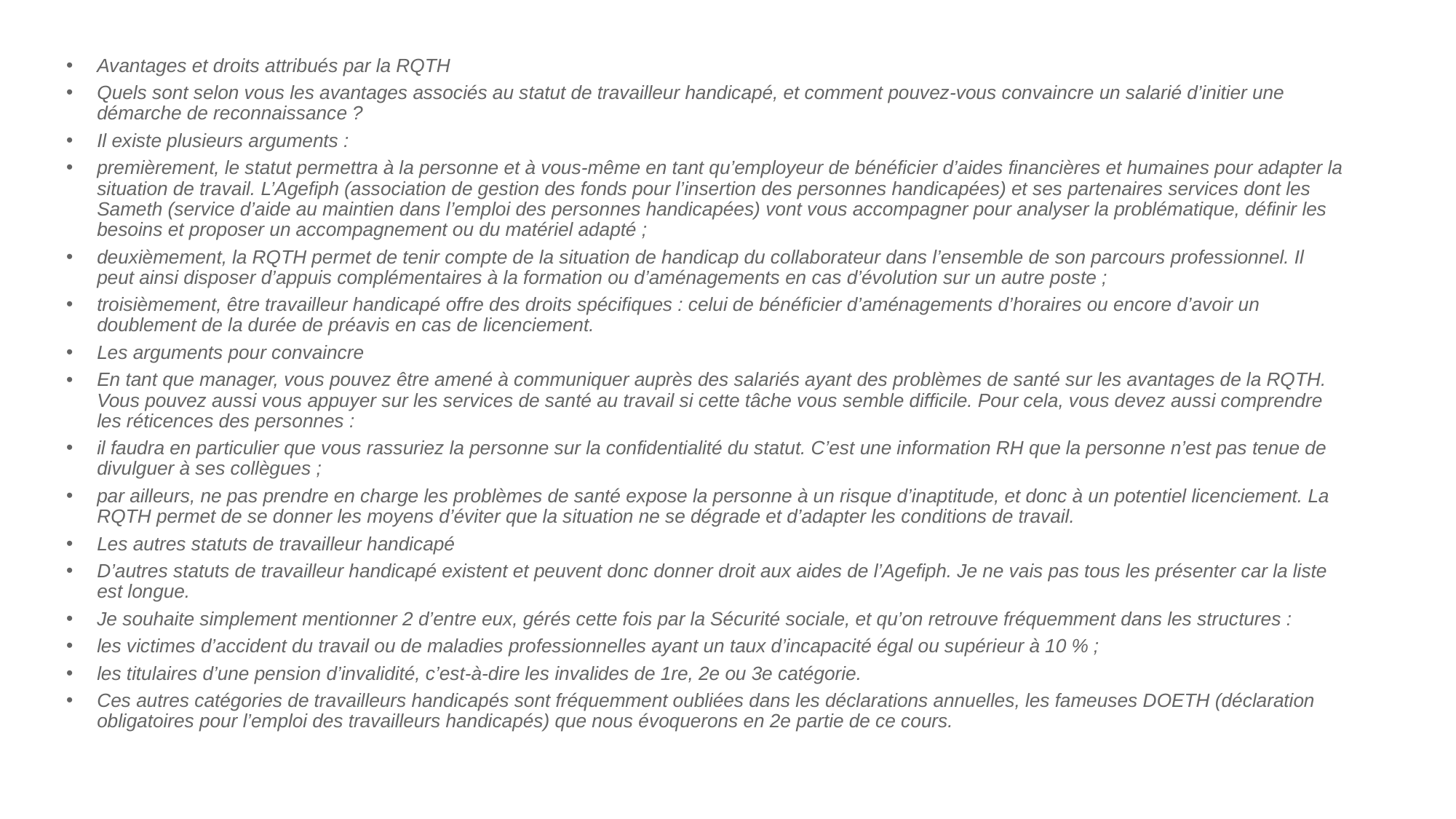

Avantages et droits attribués par la RQTH
Quels sont selon vous les avantages associés au statut de travailleur handicapé, et comment pouvez-vous convaincre un salarié d’initier une démarche de reconnaissance ?
Il existe plusieurs arguments :
premièrement, le statut permettra à la personne et à vous-même en tant qu’employeur de bénéficier d’aides financières et humaines pour adapter la situation de travail. L’Agefiph (association de gestion des fonds pour l’insertion des personnes handicapées) et ses partenaires services dont les Sameth (service d’aide au maintien dans l’emploi des personnes handicapées) vont vous accompagner pour analyser la problématique, définir les besoins et proposer un accompagnement ou du matériel adapté ;
deuxièmement, la RQTH permet de tenir compte de la situation de handicap du collaborateur dans l’ensemble de son parcours professionnel. Il peut ainsi disposer d’appuis complémentaires à la formation ou d’aménagements en cas d’évolution sur un autre poste ;
troisièmement, être travailleur handicapé offre des droits spécifiques : celui de bénéficier d’aménagements d’horaires ou encore d’avoir un doublement de la durée de préavis en cas de licenciement.
Les arguments pour convaincre
En tant que manager, vous pouvez être amené à communiquer auprès des salariés ayant des problèmes de santé sur les avantages de la RQTH. Vous pouvez aussi vous appuyer sur les services de santé au travail si cette tâche vous semble difficile. Pour cela, vous devez aussi comprendre les réticences des personnes :
il faudra en particulier que vous rassuriez la personne sur la confidentialité du statut. C’est une information RH que la personne n’est pas tenue de divulguer à ses collègues ;
par ailleurs, ne pas prendre en charge les problèmes de santé expose la personne à un risque d’inaptitude, et donc à un potentiel licenciement. La RQTH permet de se donner les moyens d’éviter que la situation ne se dégrade et d’adapter les conditions de travail.
Les autres statuts de travailleur handicapé
D’autres statuts de travailleur handicapé existent et peuvent donc donner droit aux aides de l’Agefiph. Je ne vais pas tous les présenter car la liste est longue.
Je souhaite simplement mentionner 2 d’entre eux, gérés cette fois par la Sécurité sociale, et qu’on retrouve fréquemment dans les structures :
les victimes d’accident du travail ou de maladies professionnelles ayant un taux d’incapacité égal ou supérieur à 10 % ;
les titulaires d’une pension d’invalidité, c’est-à-dire les invalides de 1re, 2e ou 3e catégorie.
Ces autres catégories de travailleurs handicapés sont fréquemment oubliées dans les déclarations annuelles, les fameuses DOETH (déclaration obligatoires pour l’emploi des travailleurs handicapés) que nous évoquerons en 2e partie de ce cours.